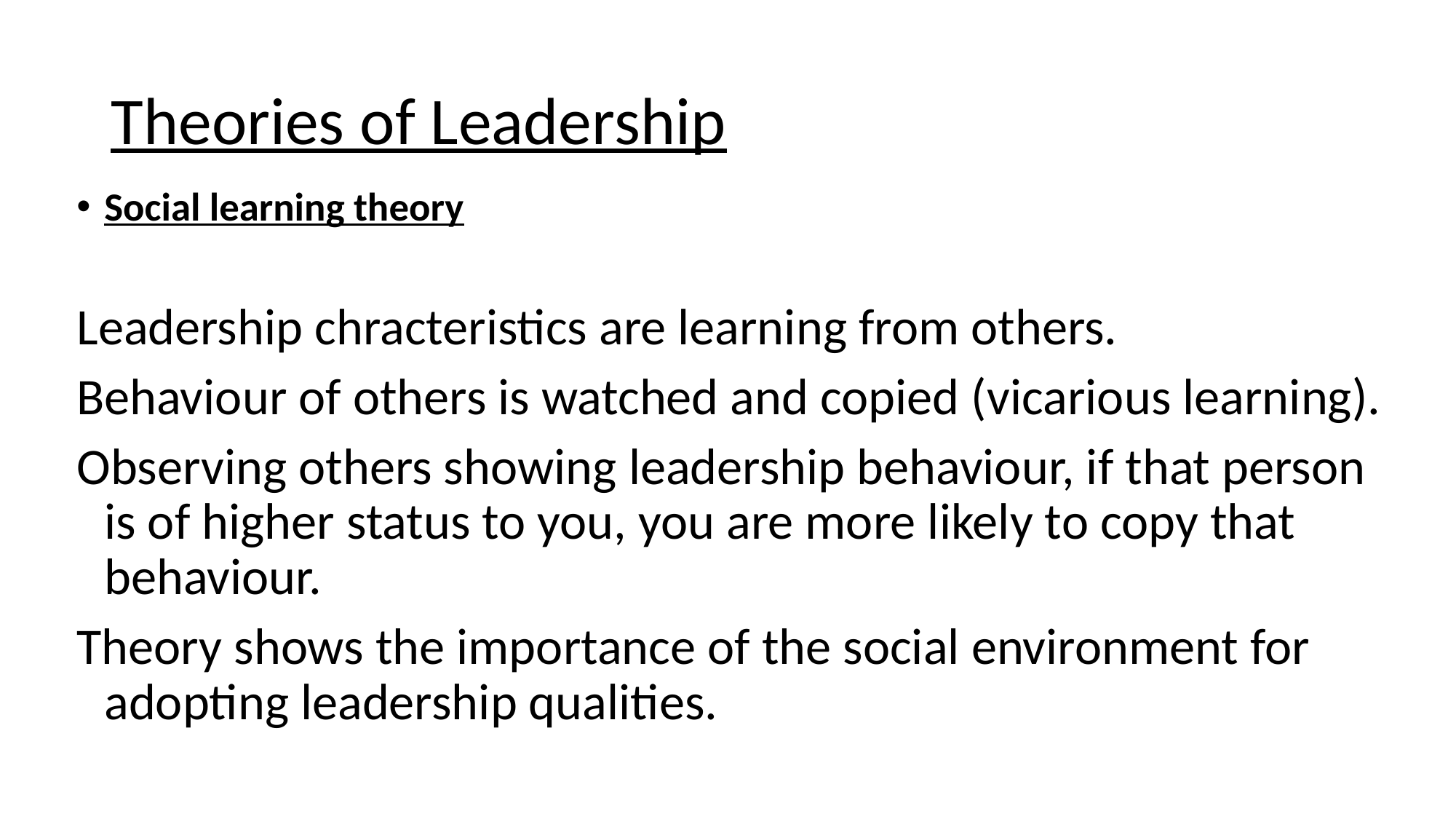

# Theories of Leadership
Social learning theory

Leadership chracteristics are learning from others.
Behaviour of others is watched and copied (vicarious learning).
Observing others showing leadership behaviour, if that person is of higher status to you, you are more likely to copy that behaviour.
Theory shows the importance of the social environment for adopting leadership qualities.